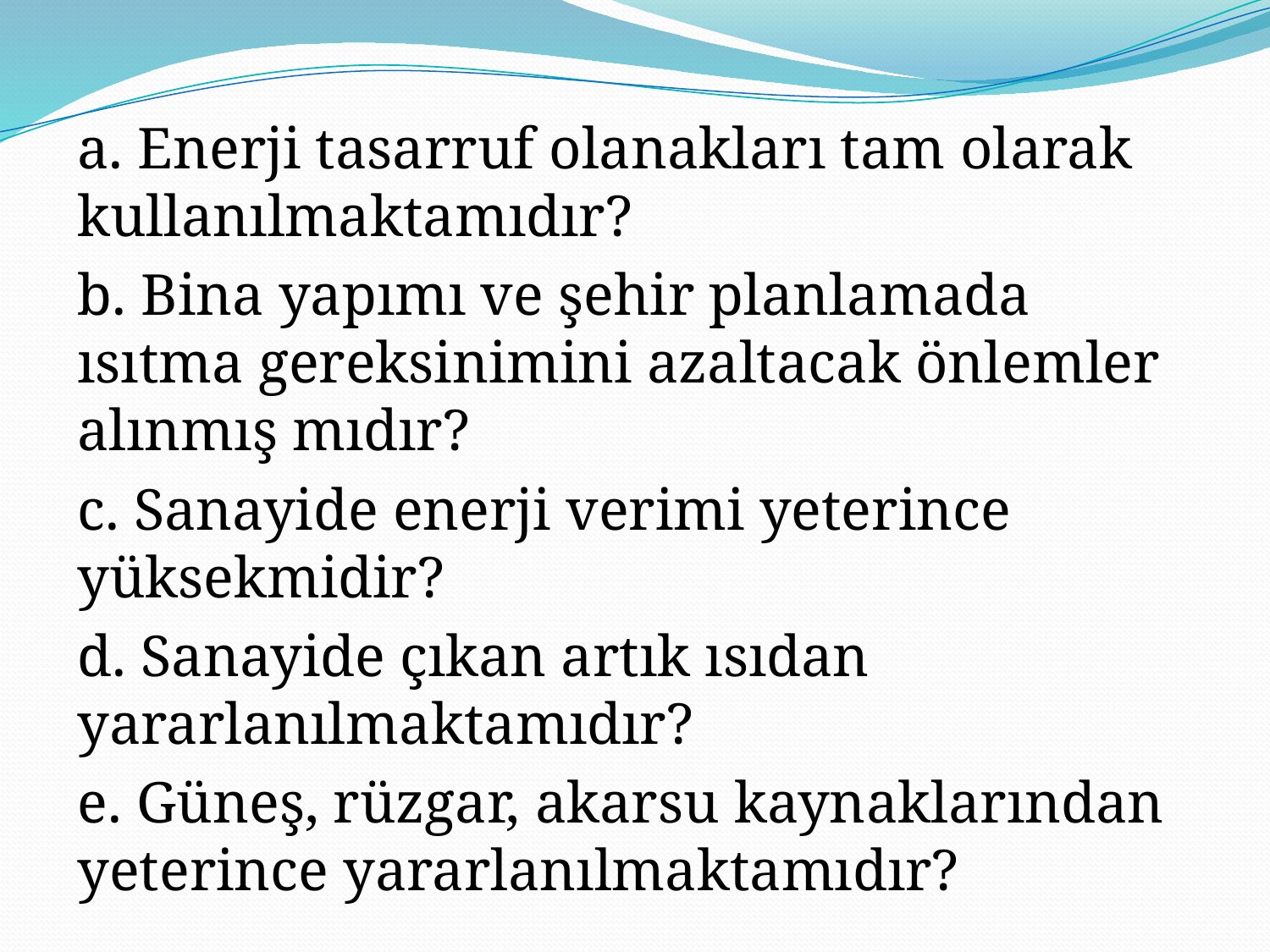

a. Enerji tasarruf olanakları tam olarak kullanılmaktamıdır?
b. Bina yapımı ve şehir planlamada ısıtma gereksinimini azaltacak önlemler alınmış mıdır?
c. Sanayide enerji verimi yeterince yüksekmidir?
d. Sanayide çıkan artık ısıdan yararlanılmaktamıdır?
e. Güneş, rüzgar, akarsu kaynaklarından yeterince yararlanılmaktamıdır?